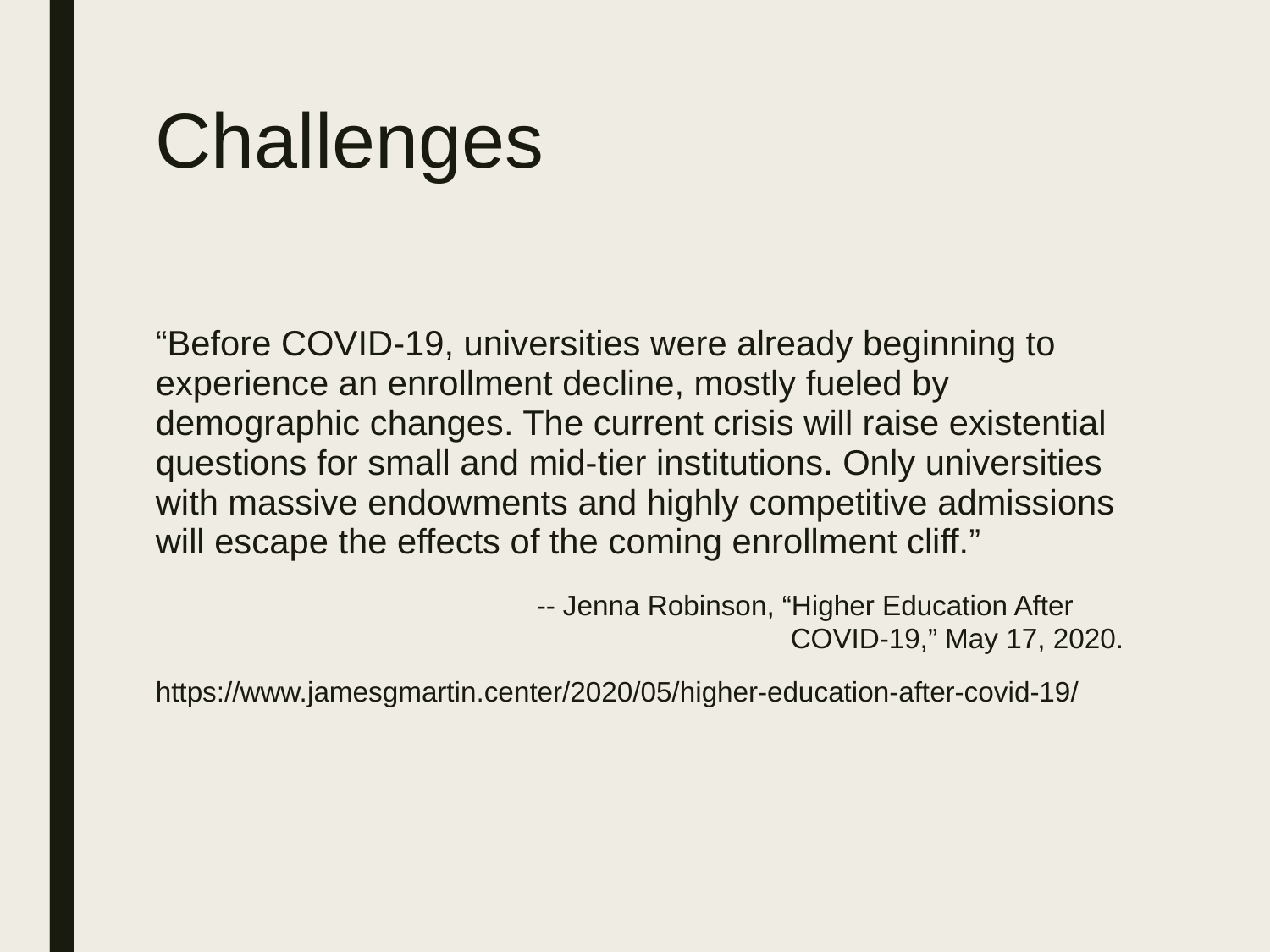

# Challenges
“Before COVID-19, universities were already beginning to experience an enrollment decline, mostly fueled by demographic changes. The current crisis will raise existential questions for small and mid-tier institutions. Only universities with massive endowments and highly competitive admissions will escape the effects of the coming enrollment cliff.”
			-- Jenna Robinson, “Higher Education After 					COVID-19,” May 17, 2020.
https://www.jamesgmartin.center/2020/05/higher-education-after-covid-19/